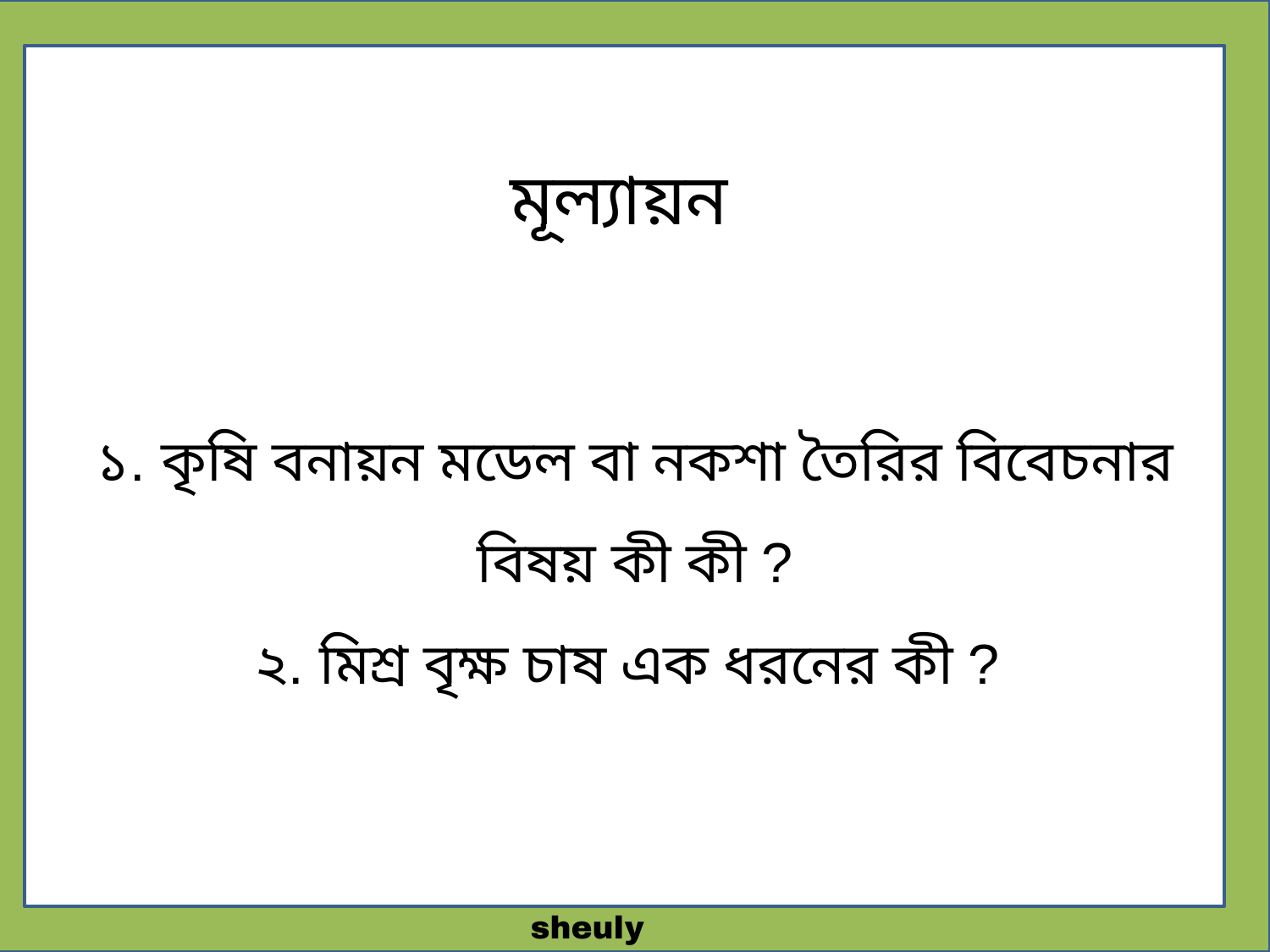

মূল্যায়ন

১. কৃষি বনায়ন মডেল বা নকশা তৈরির বিবেচনার বিষয় কী কী ?
২. মিশ্র বৃক্ষ চাষ এক ধরনের কী ?